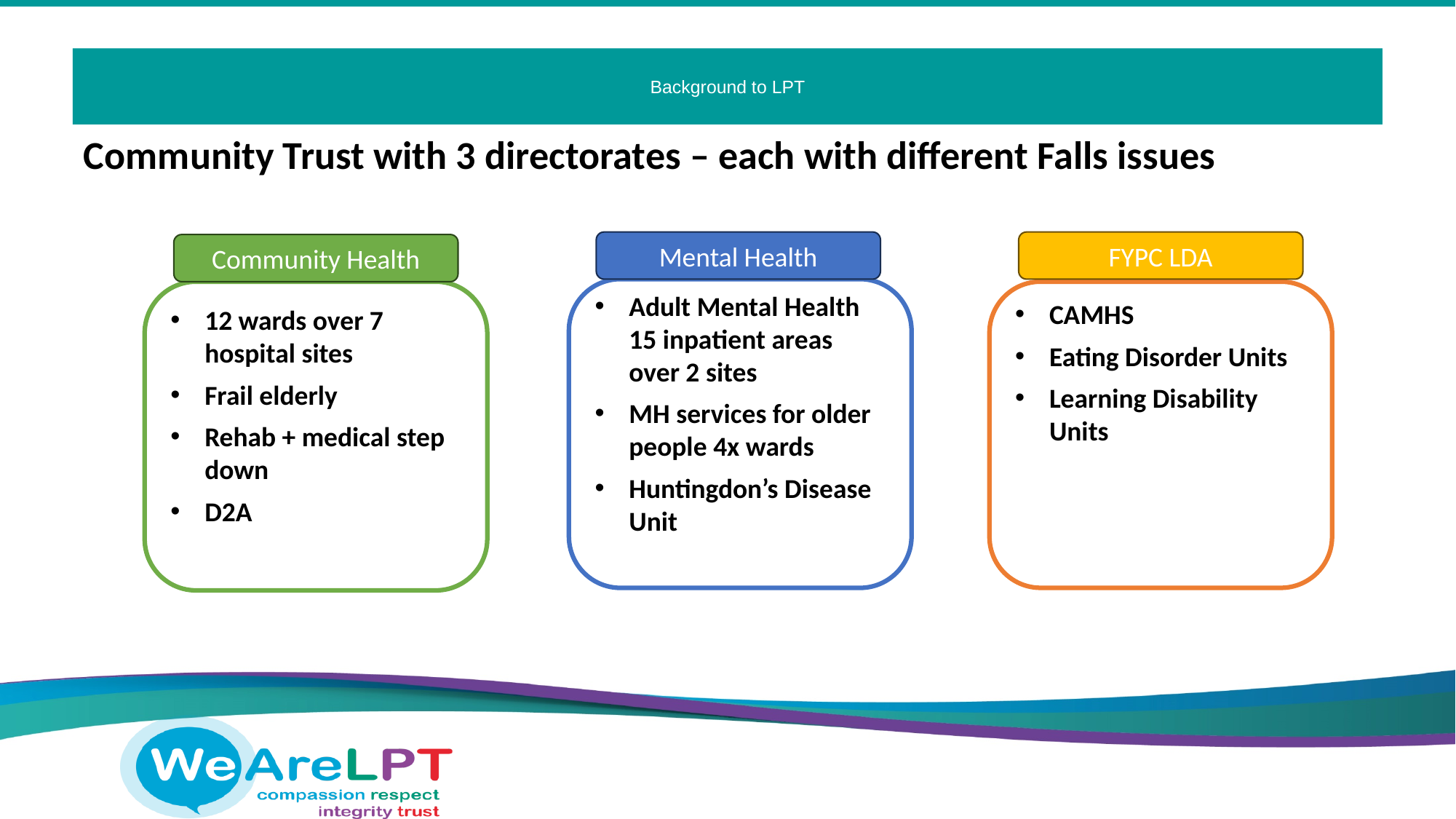

# Background to LPT
Community Trust with 3 directorates – each with different Falls issues
Mental Health
FYPC LDA
Community Health
Adult Mental Health 15 inpatient areas over 2 sites
MH services for older people 4x wards
Huntingdon’s Disease Unit

12 wards over 7 hospital sites
Frail elderly
Rehab + medical step down
D2A

CAMHS
Eating Disorder Units
Learning Disability Units